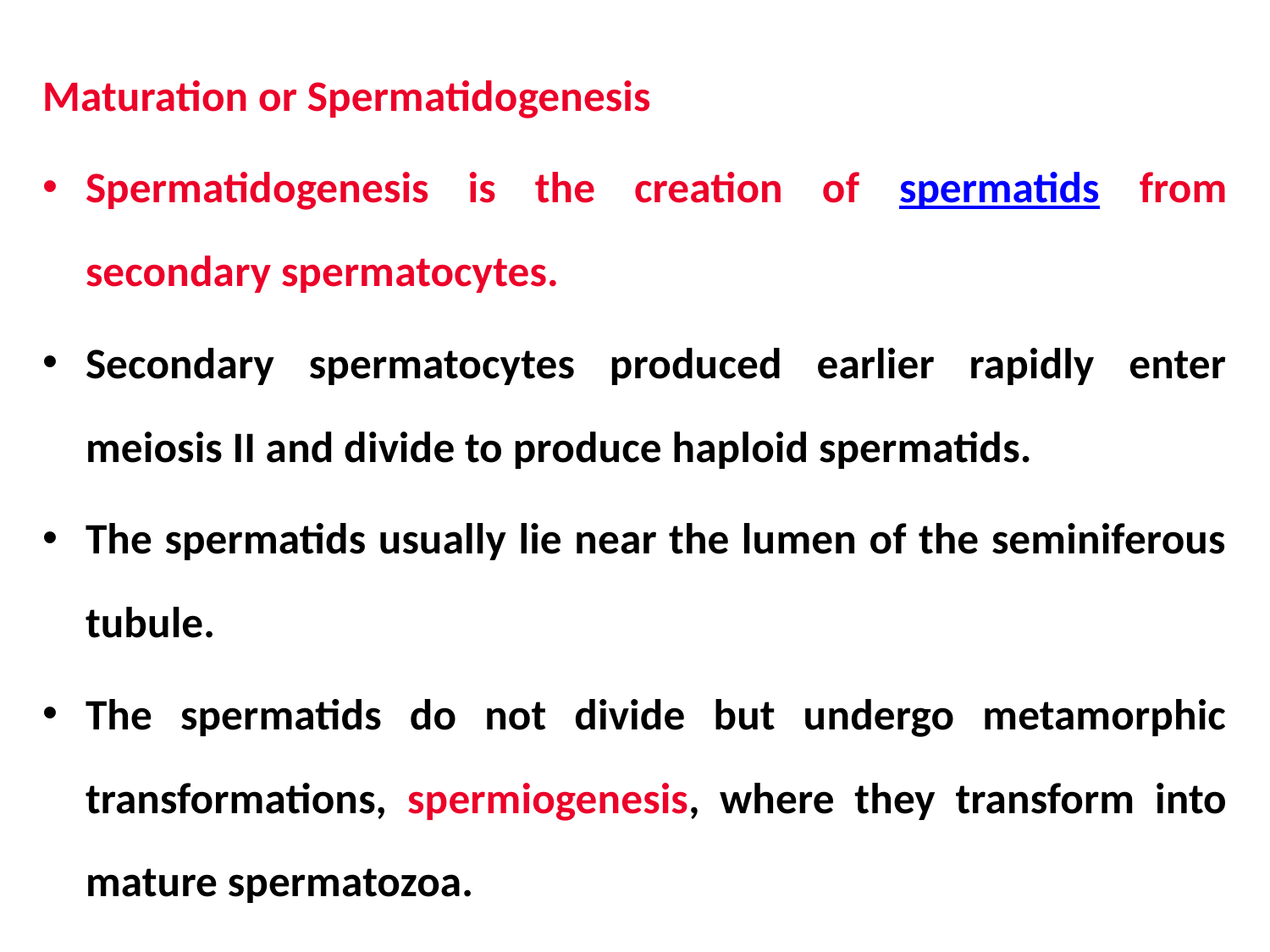

Maturation or Spermatidogenesis
Spermatidogenesis is the creation of spermatids from secondary spermatocytes.
Secondary spermatocytes produced earlier rapidly enter meiosis II and divide to produce haploid spermatids.
The spermatids usually lie near the lumen of the seminiferous tubule.
The spermatids do not divide but undergo metamorphic transformations, spermiogenesis, where they transform into mature spermatozoa.